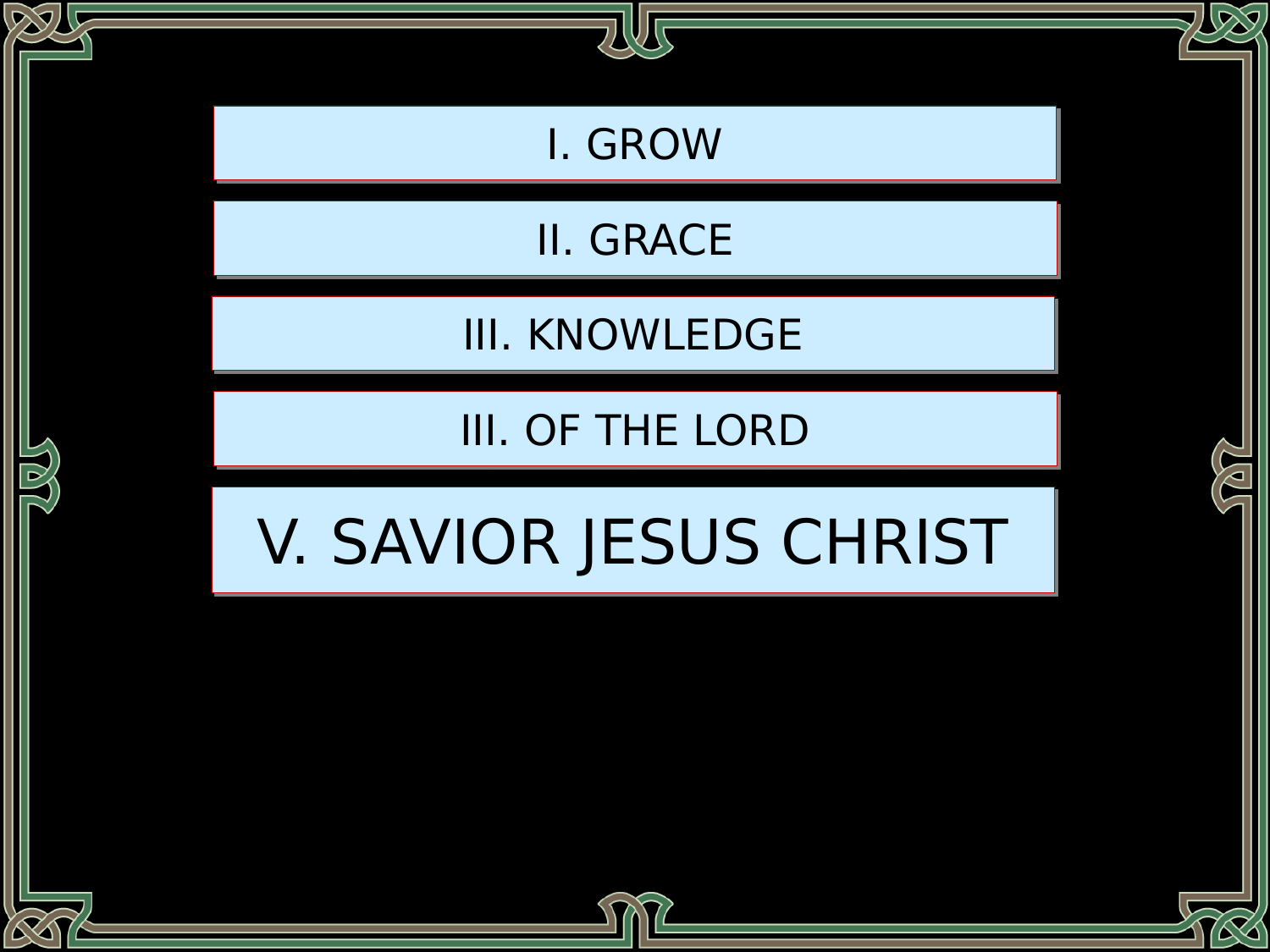

I. GROW
II. GRACE
III. KNOWLEDGE
III. OF THE LORD
V. SAVIOR JESUS CHRIST